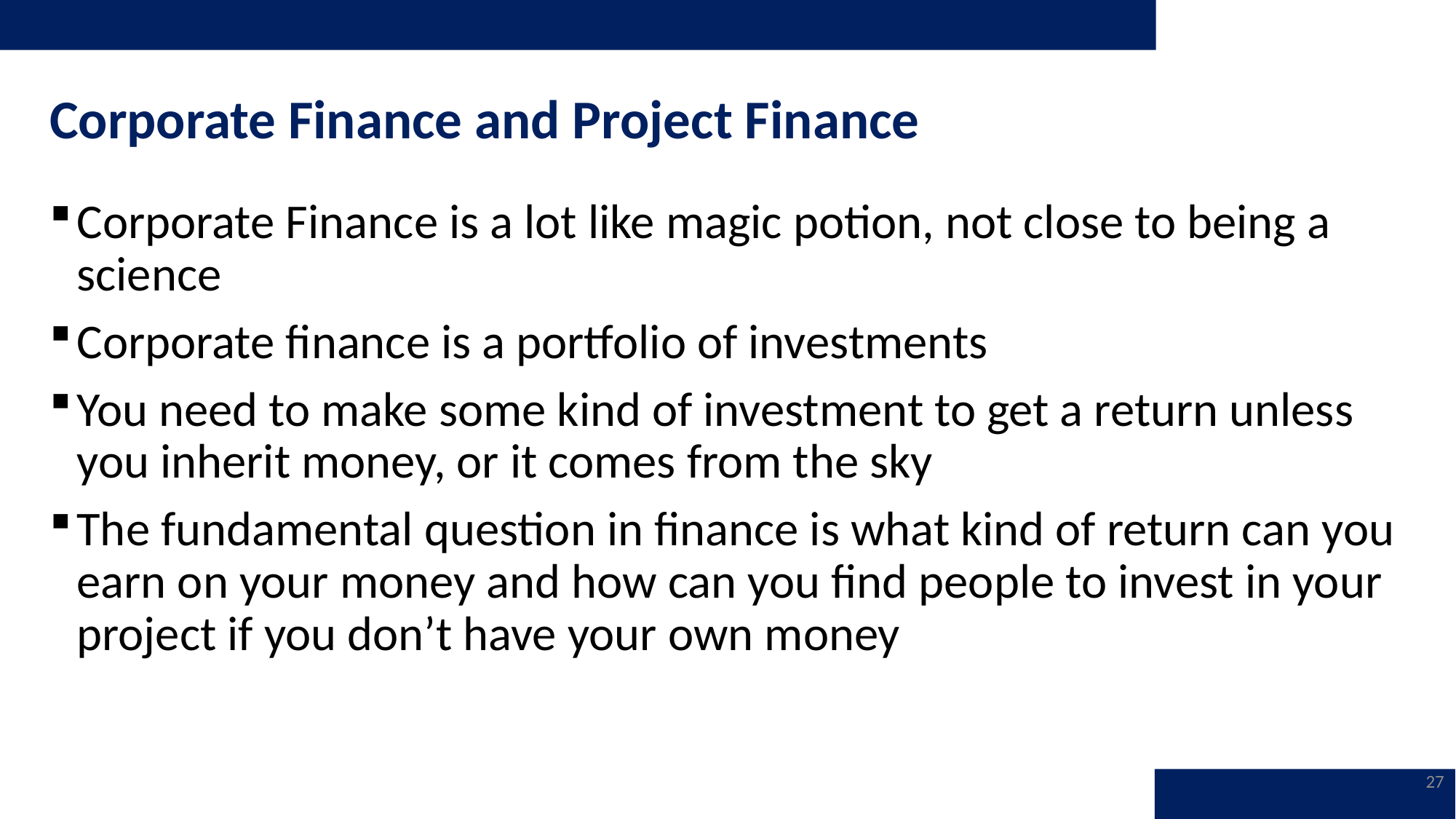

# Corporate Finance and Project Finance
Corporate Finance is a lot like magic potion, not close to being a science
Corporate finance is a portfolio of investments
You need to make some kind of investment to get a return unless you inherit money, or it comes from the sky
The fundamental question in finance is what kind of return can you earn on your money and how can you find people to invest in your project if you don’t have your own money
27